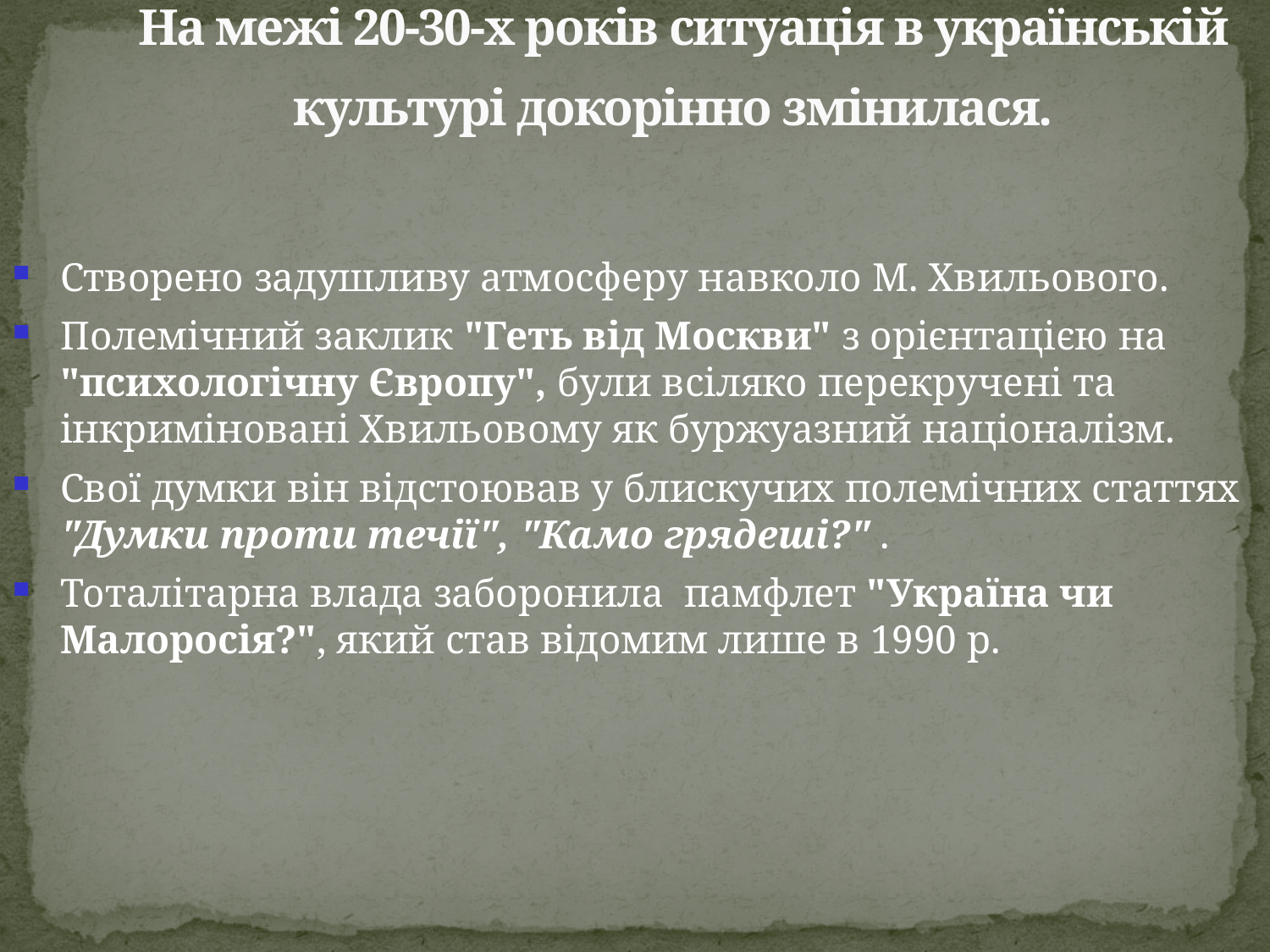

# На межі 20-30-х років ситуація в українській культурі докорінно змінилася.
Створено задушливу атмосферу навколо М. Хвильового.
Полемічний заклик "Геть від Москви" з орієнтацією на "психологічну Європу", були всіляко перекручені та інкриміновані Хвильовому як буржуазний націоналізм.
Свої думки він відстоював у блискучих полемічних статтях "Думки проти течії", "Камо грядеші?" .
Тоталітарна влада заборонила  памфлет "Україна чи Малоросія?", який став відомим лише в 1990 р.